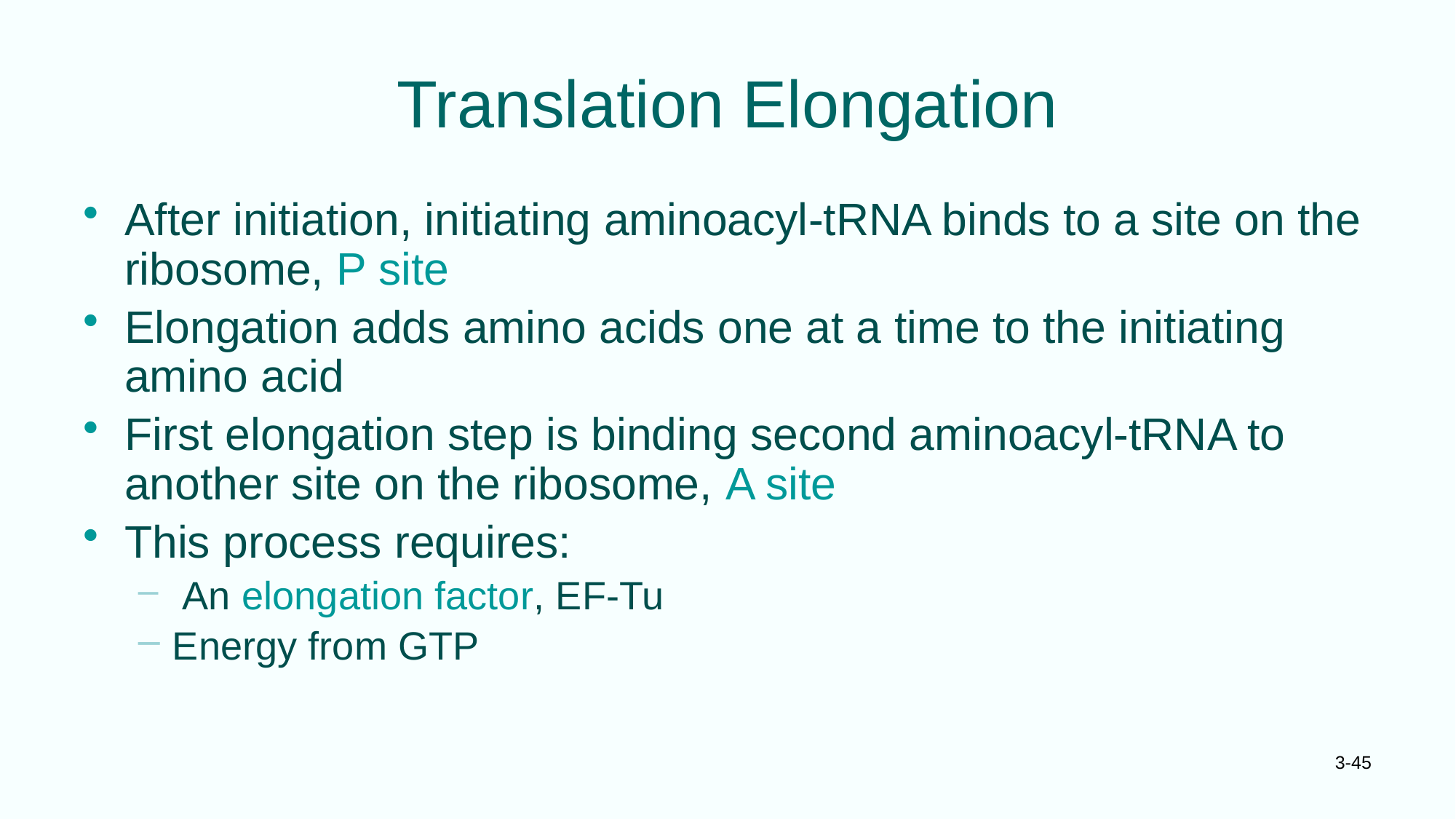

# Translation Elongation
After initiation, initiating aminoacyl-tRNA binds to a site on the ribosome, P site
Elongation adds amino acids one at a time to the initiating amino acid
First elongation step is binding second aminoacyl-tRNA to another site on the ribosome, A site
This process requires:
 An elongation factor, EF-Tu
Energy from GTP
3-45